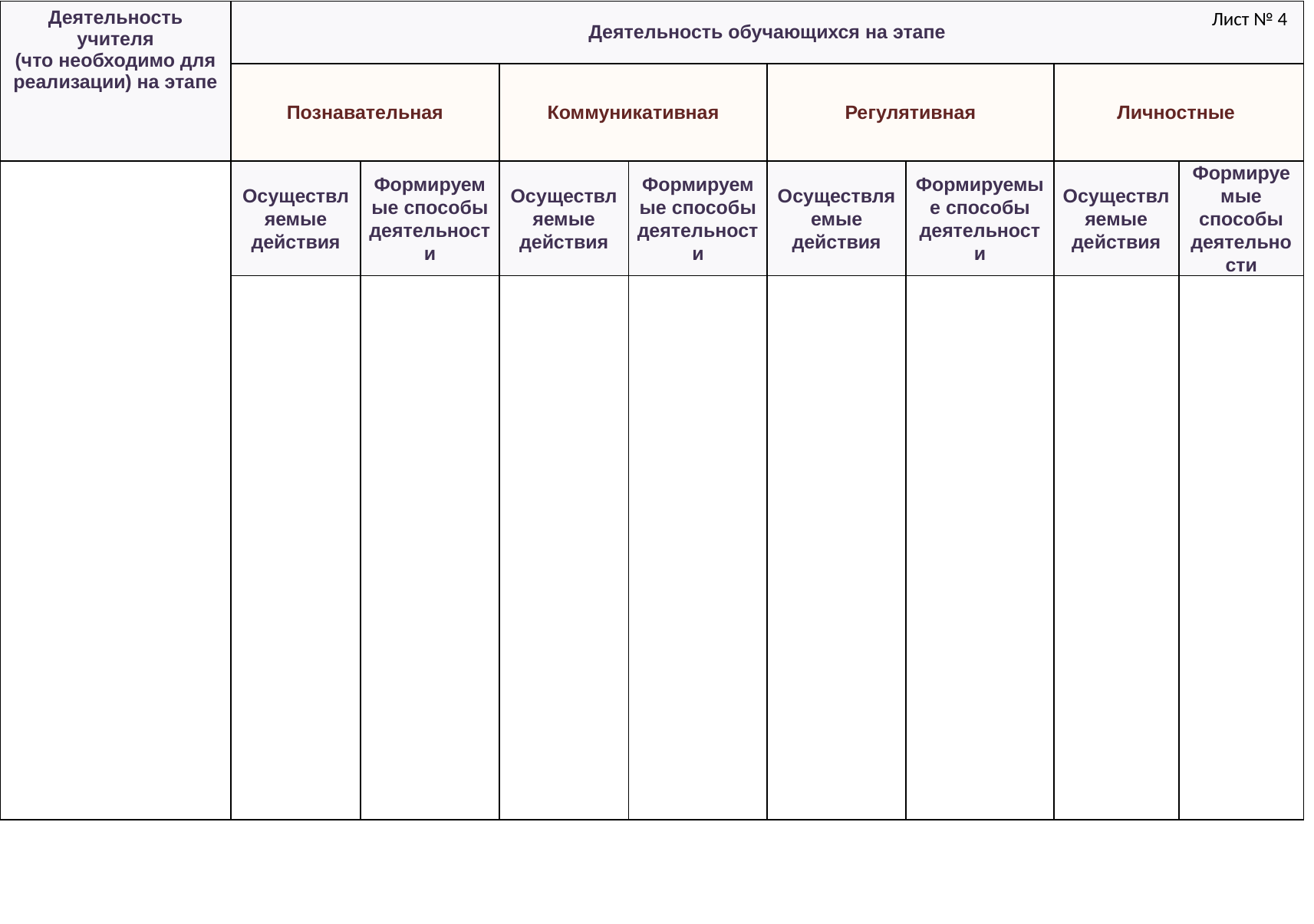

| Деятельность учителя (что необходимо для реализации) на этапе | Деятельность обучающихся на этапе |  |  |  |  |  |  |  |
| --- | --- | --- | --- | --- | --- | --- | --- | --- |
|  | Познавательная |  | Коммуникативная |  | Регулятивная |  | Личностные |  |
|  | Осуществляемые действия | Формируемые способы деятельности | Осуществляемые действия | Формируемые способы деятельности | Осуществляемые действия | Формируемые способы деятельности | Осуществляемые действия | Формируемые способы деятельности |
|  |  |  |  |  |  |  |  |  |
Лист № 4